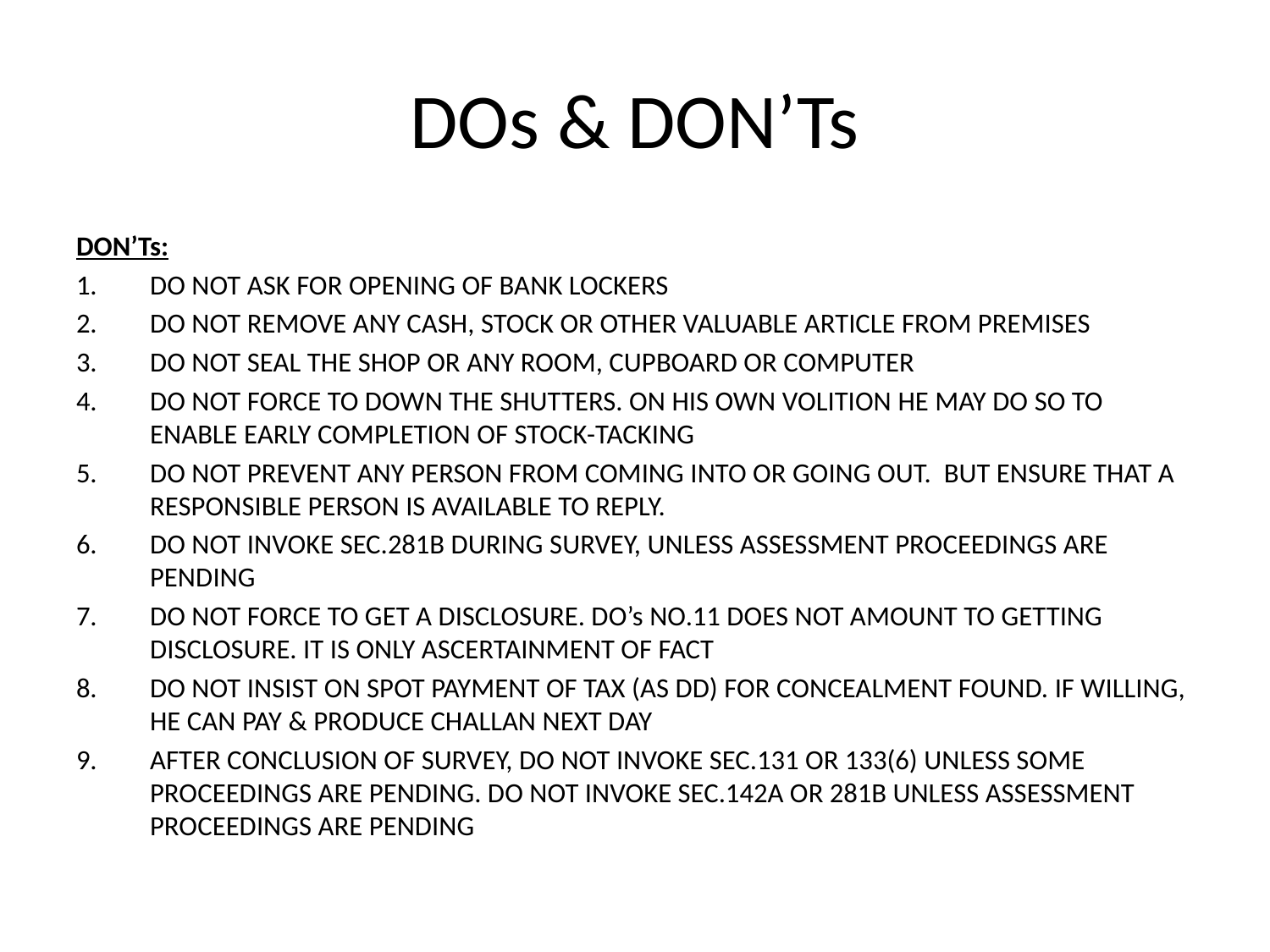

# DOs & DON’Ts
DON’Ts:
DO NOT ASK FOR OPENING OF BANK LOCKERS
DO NOT REMOVE ANY CASH, STOCK OR OTHER VALUABLE ARTICLE FROM PREMISES
DO NOT SEAL THE SHOP OR ANY ROOM, CUPBOARD OR COMPUTER
DO NOT FORCE TO DOWN THE SHUTTERS. ON HIS OWN VOLITION HE MAY DO SO TO ENABLE EARLY COMPLETION OF STOCK-TACKING
DO NOT PREVENT ANY PERSON FROM COMING INTO OR GOING OUT.  BUT ENSURE THAT A RESPONSIBLE PERSON IS AVAILABLE TO REPLY.
DO NOT INVOKE SEC.281B DURING SURVEY, UNLESS ASSESSMENT PROCEEDINGS ARE PENDING
DO NOT FORCE TO GET A DISCLOSURE. DO’s NO.11 DOES NOT AMOUNT TO GETTING DISCLOSURE. IT IS ONLY ASCERTAINMENT OF FACT
DO NOT INSIST ON SPOT PAYMENT OF TAX (AS DD) FOR CONCEALMENT FOUND. IF WILLING, HE CAN PAY & PRODUCE CHALLAN NEXT DAY
AFTER CONCLUSION OF SURVEY, DO NOT INVOKE SEC.131 OR 133(6) UNLESS SOME PROCEEDINGS ARE PENDING. DO NOT INVOKE SEC.142A OR 281B UNLESS ASSESSMENT PROCEEDINGS ARE PENDING